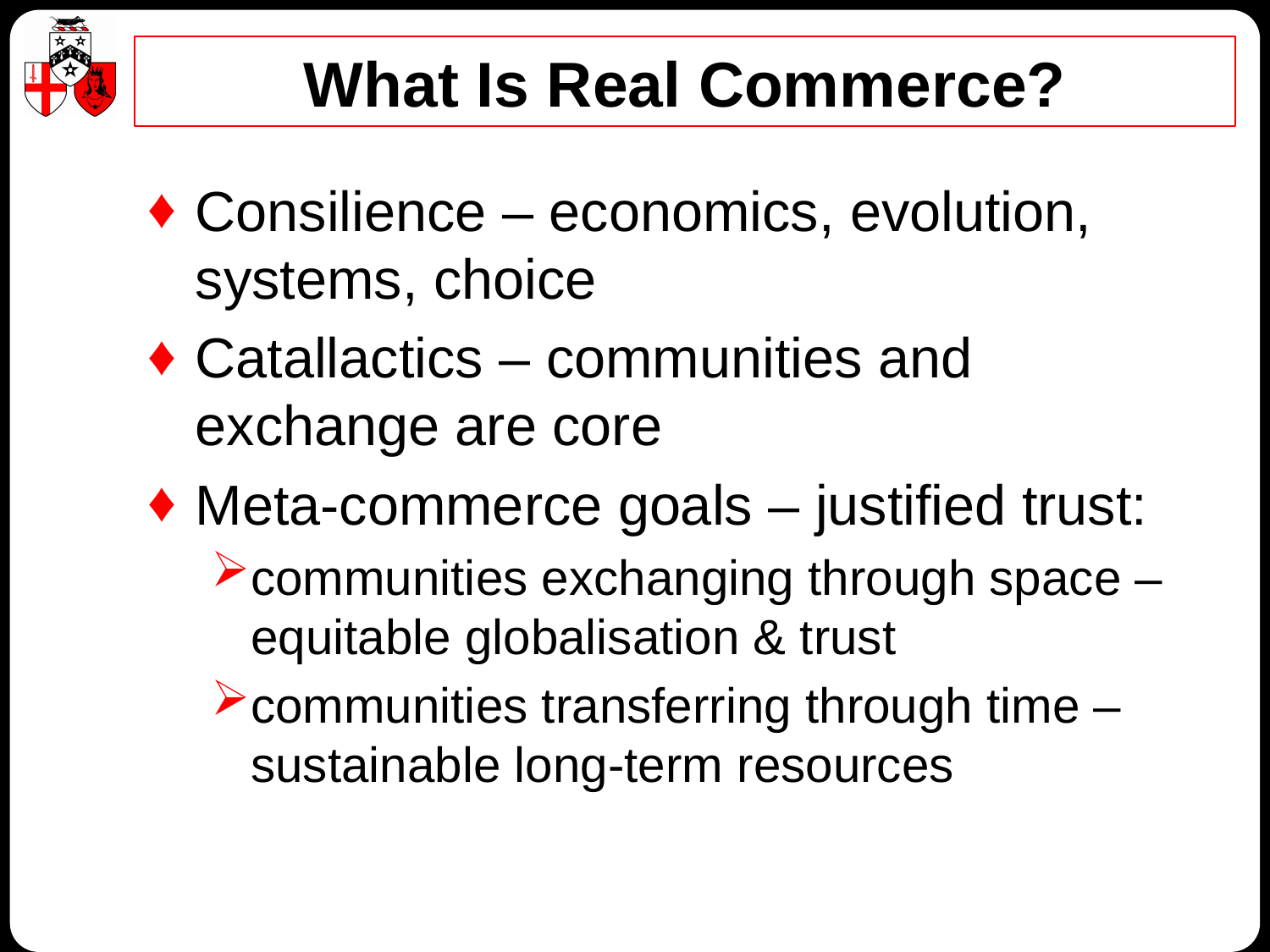

# What Is Real Commerce?
Consilience – economics, evolution, systems, choice
Catallactics – communities and exchange are core
Meta-commerce goals – justified trust:
communities exchanging through space – equitable globalisation & trust
communities transferring through time – sustainable long-term resources